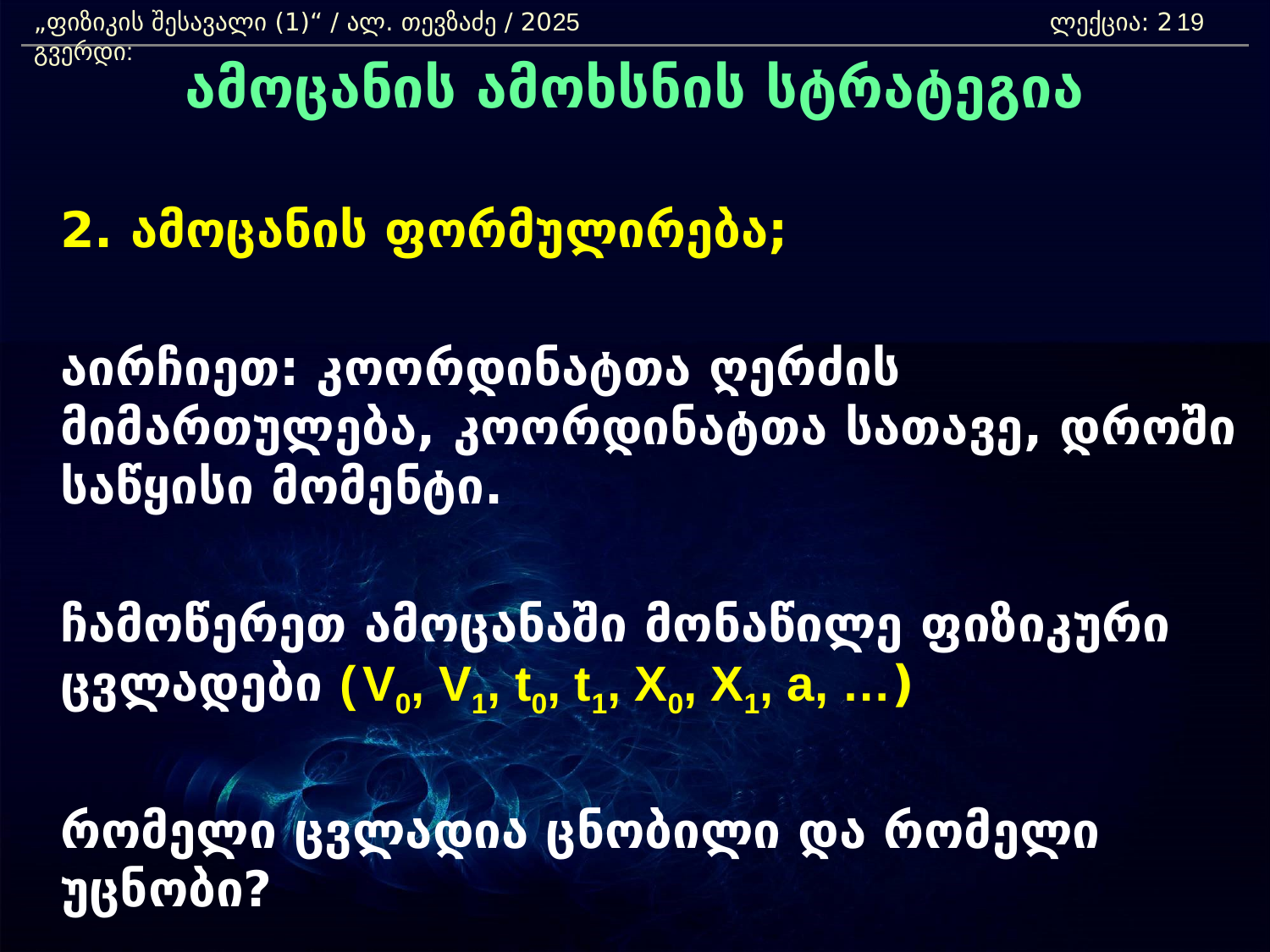

„ფიზიკის შესავალი (1)“ / ალ. თევზაძე / 2025 				ლექცია: 2	    გვერდი:
19
ამოცანის ამოხსნის სტრატეგია

	2. ამოცანის ფორმულირება;

	აირჩიეთ: კოორდინატთა ღერძის მიმართულება, კოორდინატთა სათავე, დროში საწყისი მომენტი.

	ჩამოწერეთ ამოცანაში მონაწილე ფიზიკური ცვლადები (V0, V1, t0, t1, X0, X1, a, …)

	რომელი ცვლადია ცნობილი და რომელი უცნობი?